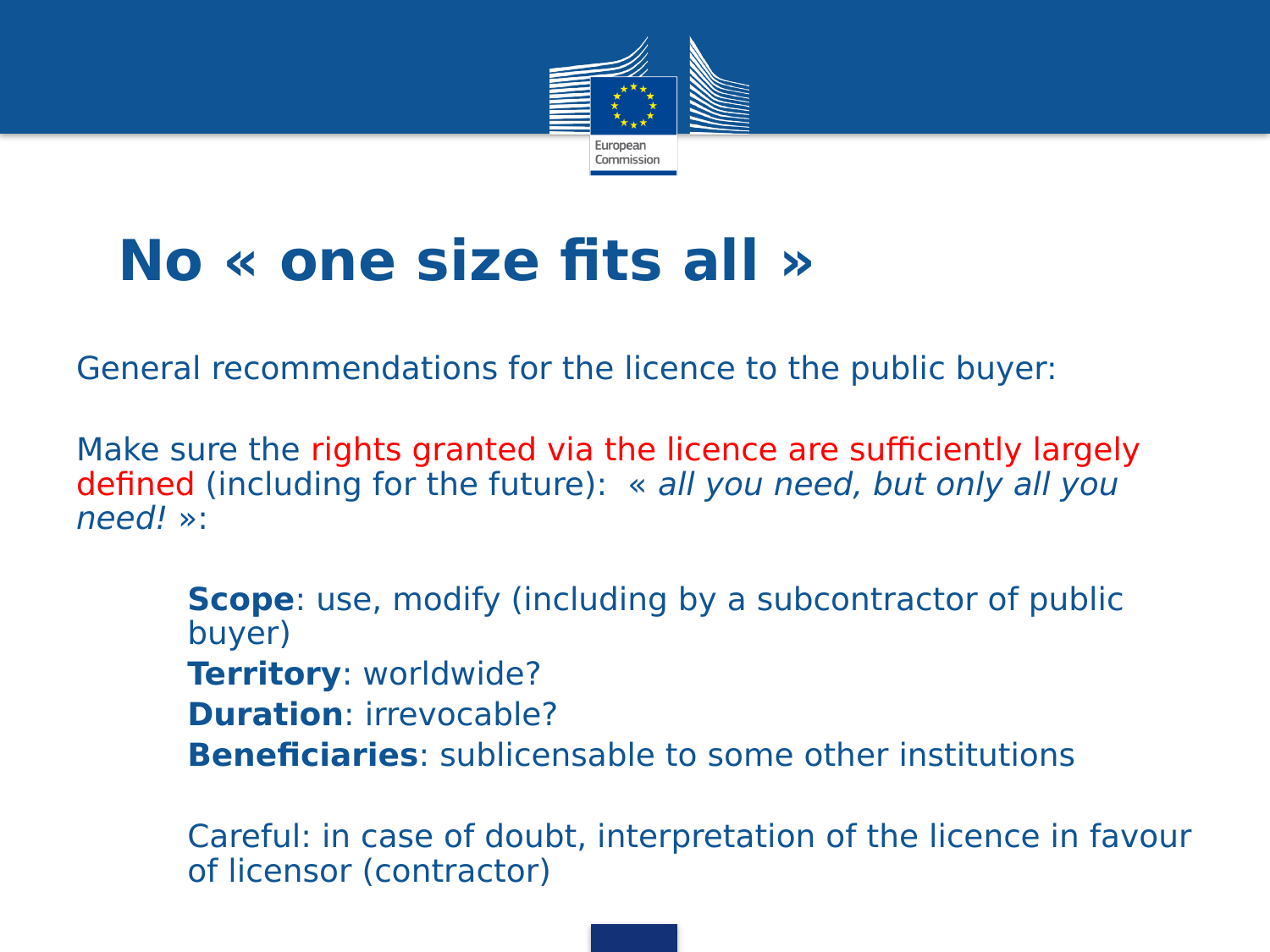

No « one size fits all »
General recommendations for the licence to the public buyer:

Make sure the rights granted via the licence are sufficiently largely defined (including for the future):  « all you need, but only all you need! »:

Scope: use, modify (including by a subcontractor of public buyer)
Territory: worldwide?
Duration: irrevocable?
Beneficiaries: sublicensable to some other institutions

Careful: in case of doubt, interpretation of the licence in favour of licensor (contractor)